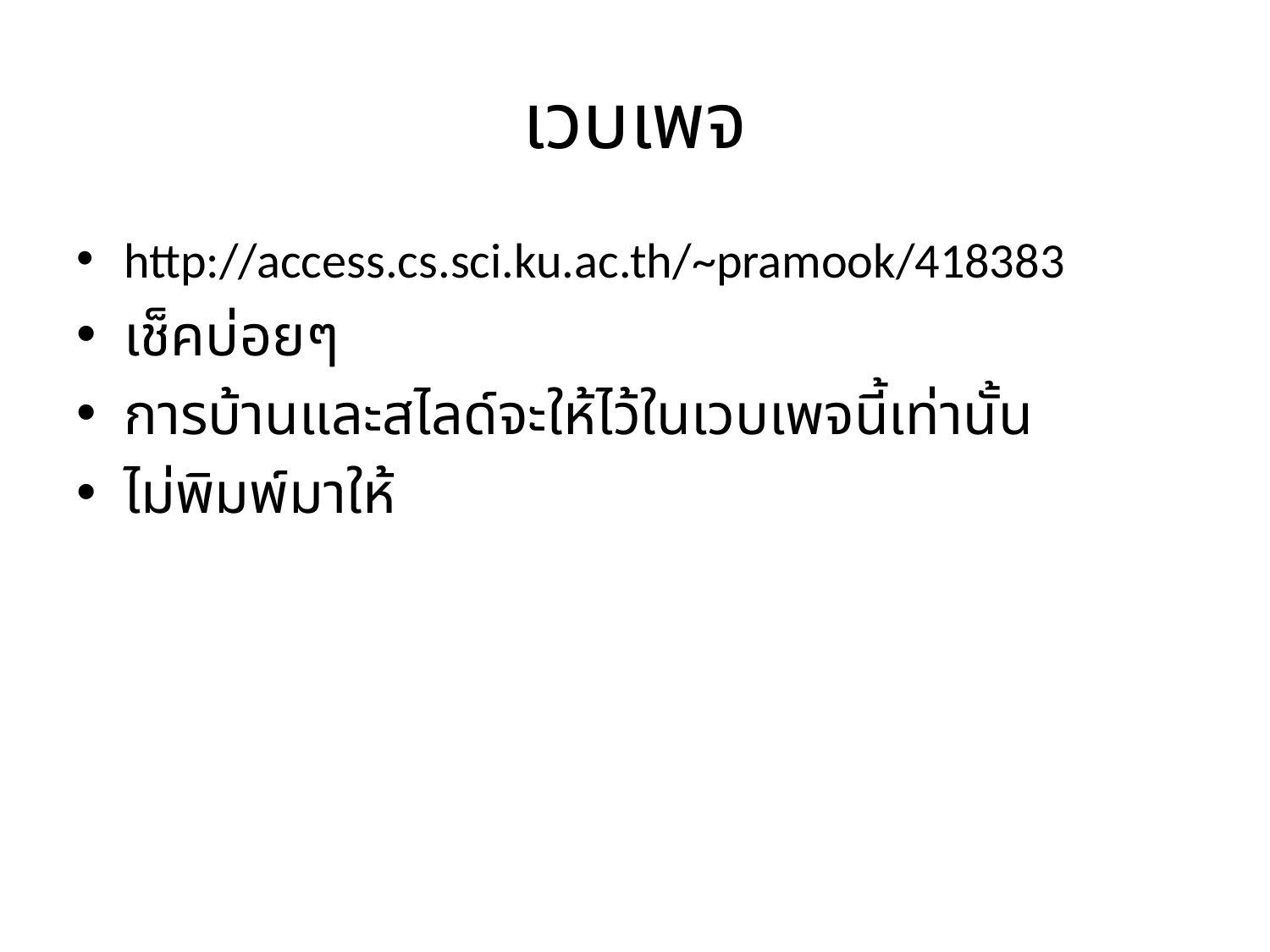

# เวบเพจ
http://access.cs.sci.ku.ac.th/~pramook/418383
เช็คบ่อยๆ
การบ้านและสไลด์จะให้ไว้ในเวบเพจนี้เท่านั้น
ไม่พิมพ์มาให้